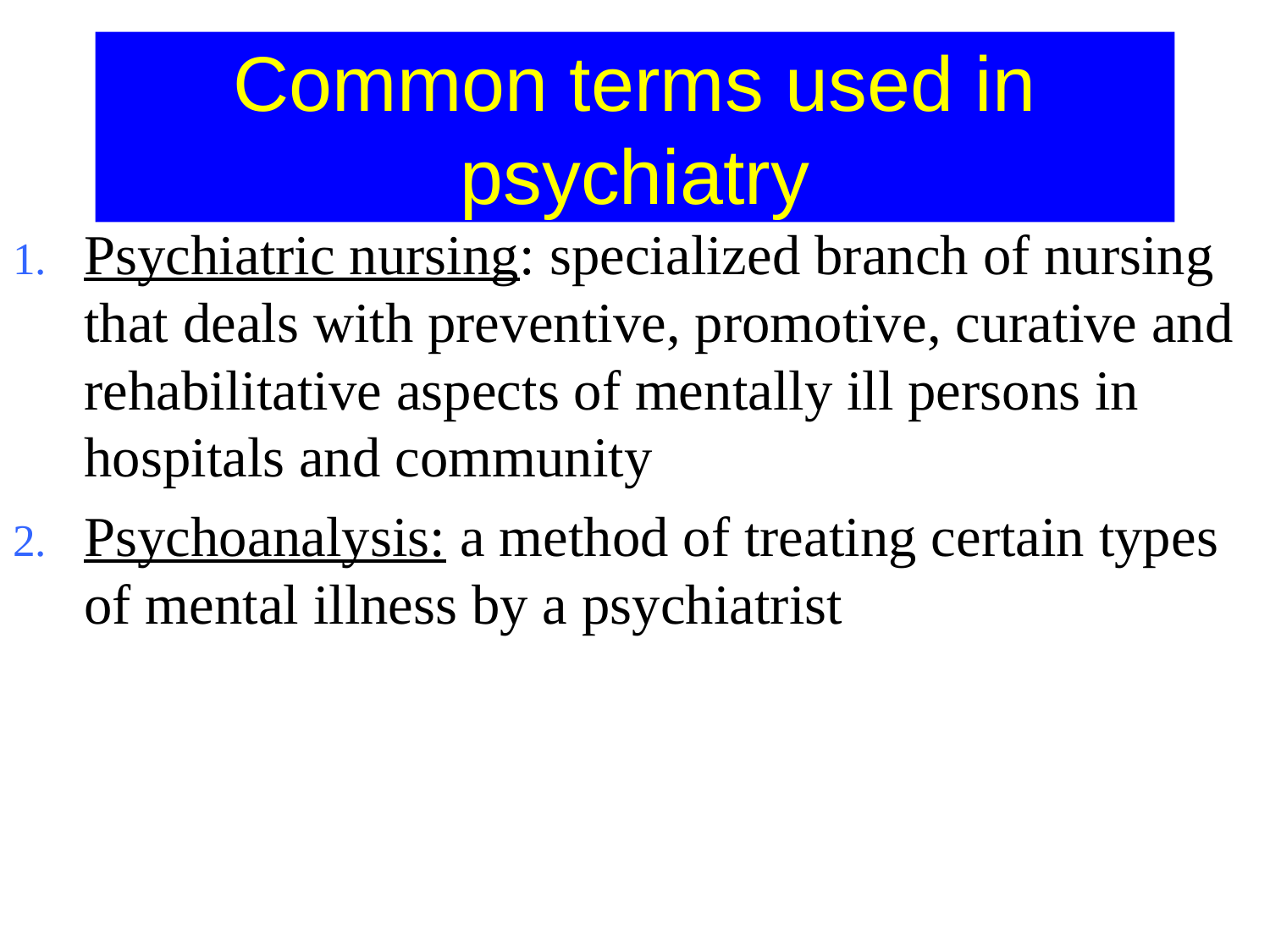

# Common terms used in psychiatry
Psychiatric nursing: specialized branch of nursing that deals with preventive, promotive, curative and rehabilitative aspects of mentally ill persons in hospitals and community
Psychoanalysis: a method of treating certain types of mental illness by a psychiatrist